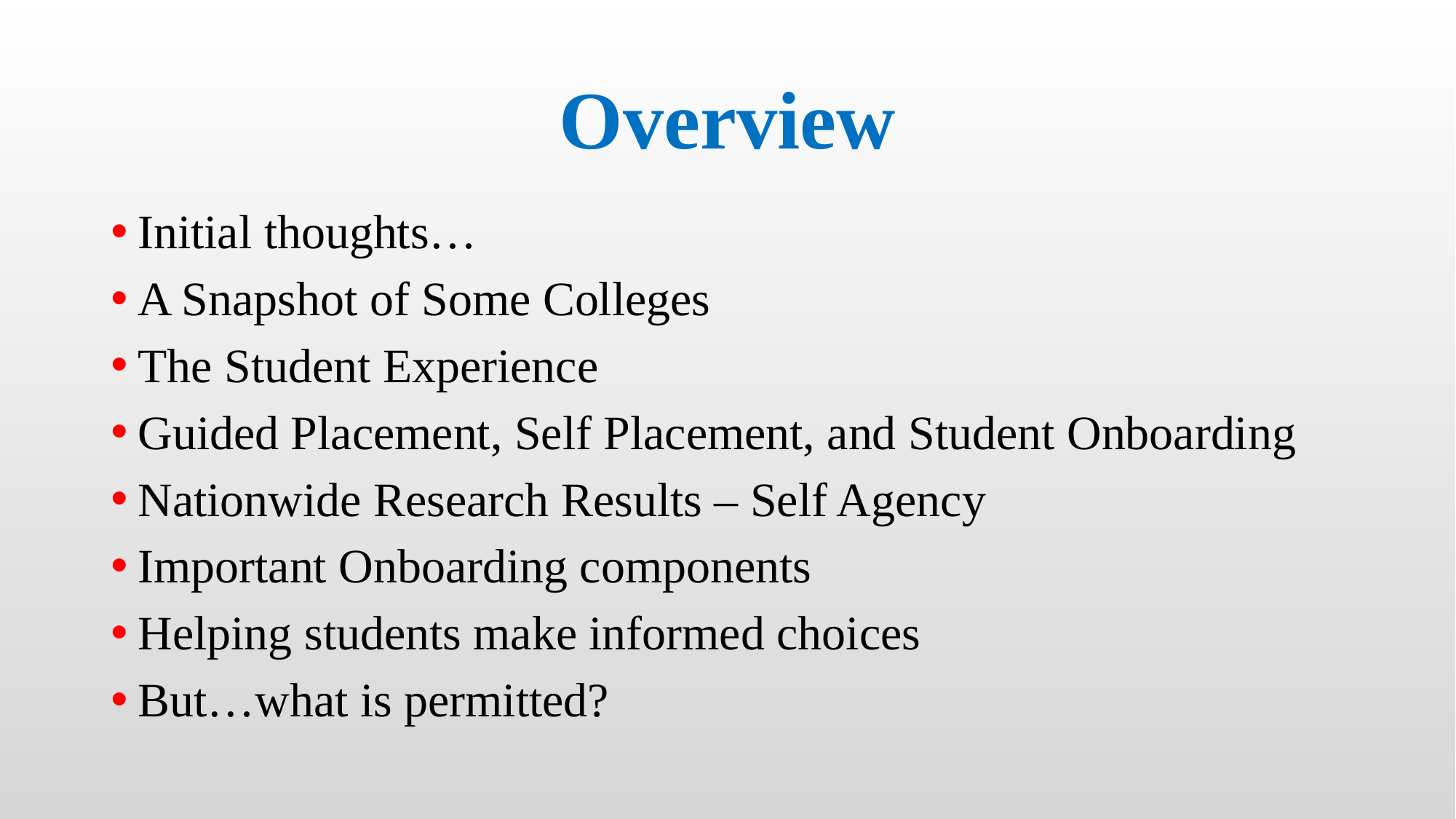

# Overview
Initial thoughts…
A Snapshot of Some Colleges
The Student Experience
Guided Placement, Self Placement, and Student Onboarding
Nationwide Research Results – Self Agency
Important Onboarding components
Helping students make informed choices
But…what is permitted?